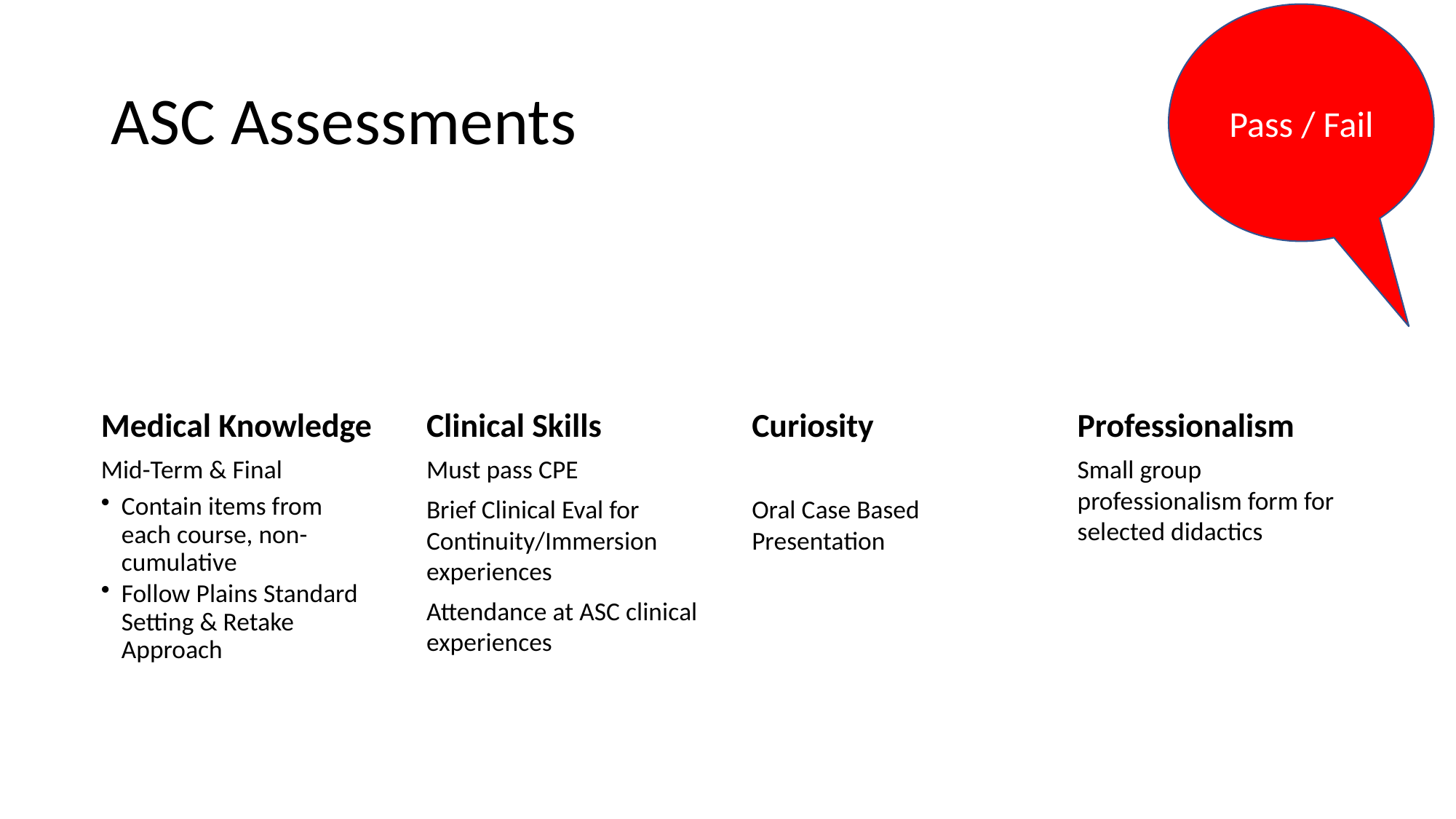

Pass / Fail
# ASC Assessments
Medical Knowledge
Mid-Term & Final
Contain items from each course, non-cumulative
Follow Plains Standard Setting & Retake Approach
Clinical Skills
Must pass CPE
Brief Clinical Eval for Continuity/Immersion experiences
Attendance at ASC clinical experiences
Curiosity

Oral Case Based Presentation
Professionalism
Small group professionalism form for selected didactics